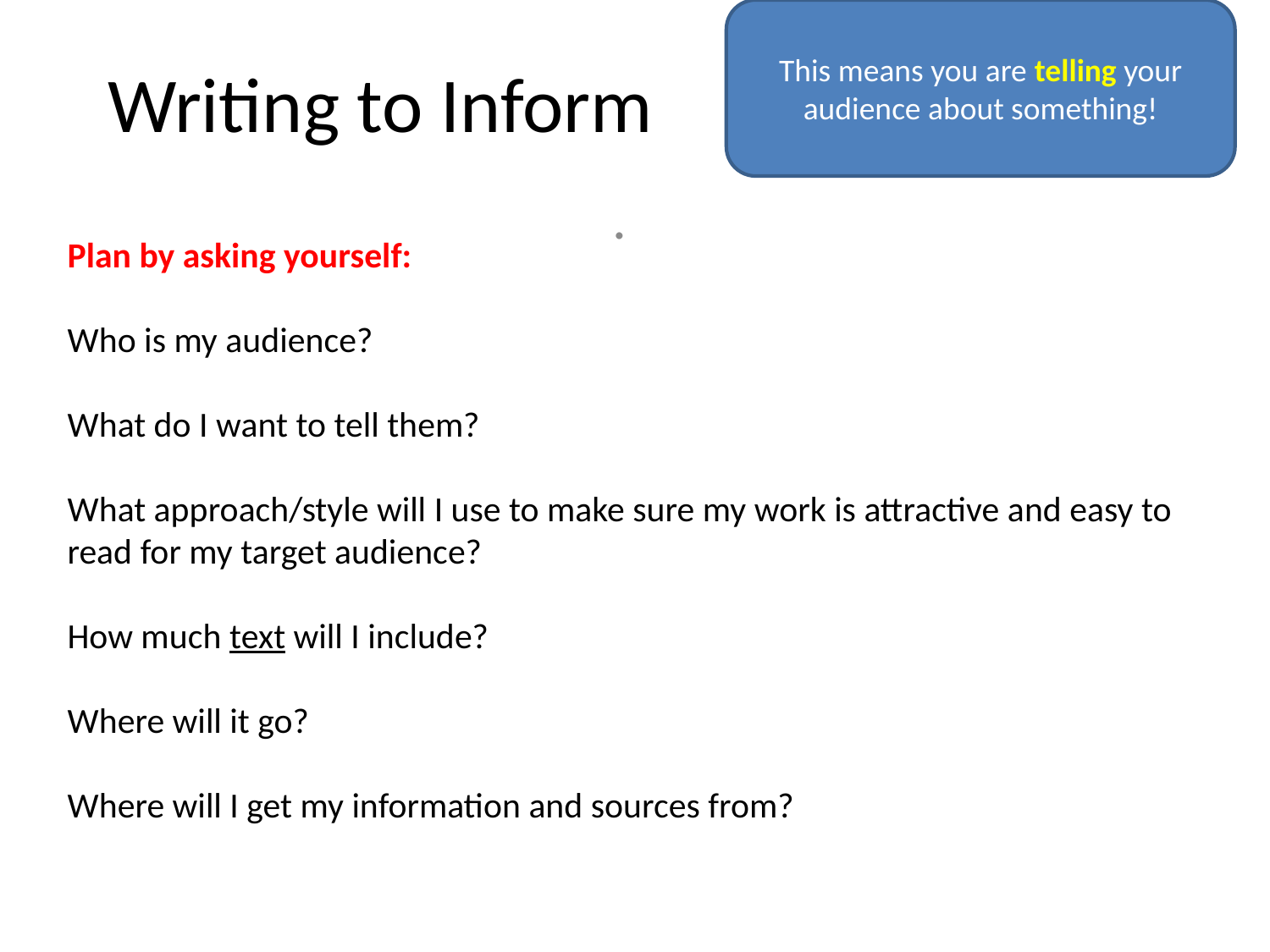

This means you are telling your audience about something!
# Writing to Inform
.
Plan by asking yourself:

Who is my audience?

What do I want to tell them?
What approach/style will I use to make sure my work is attractive and easy to read for my target audience?
How much text will I include?

Where will it go?

Where will I get my information and sources from?